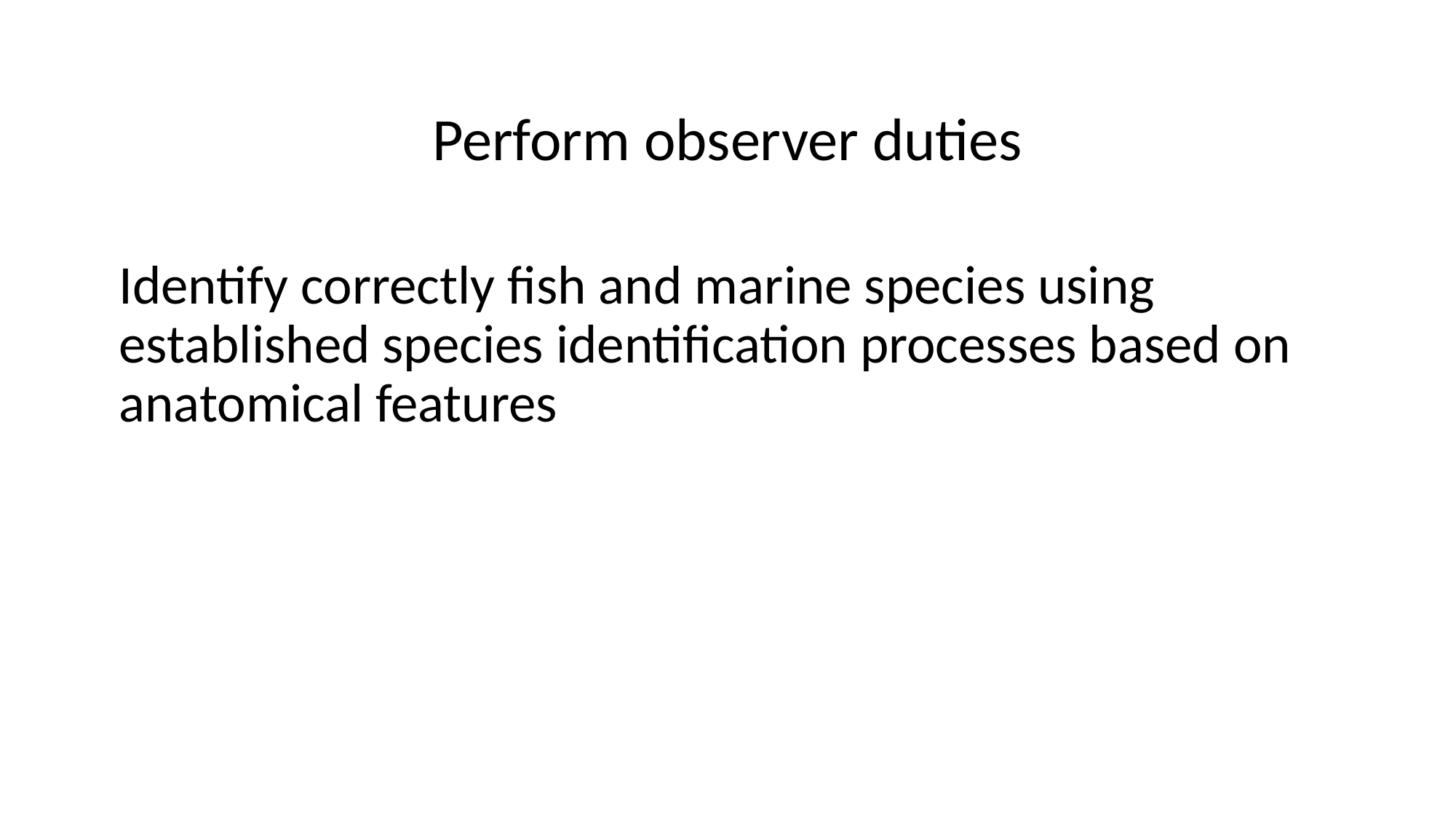

# Perform observer duties
Identify correctly fish and marine species using established species identification processes based on anatomical features